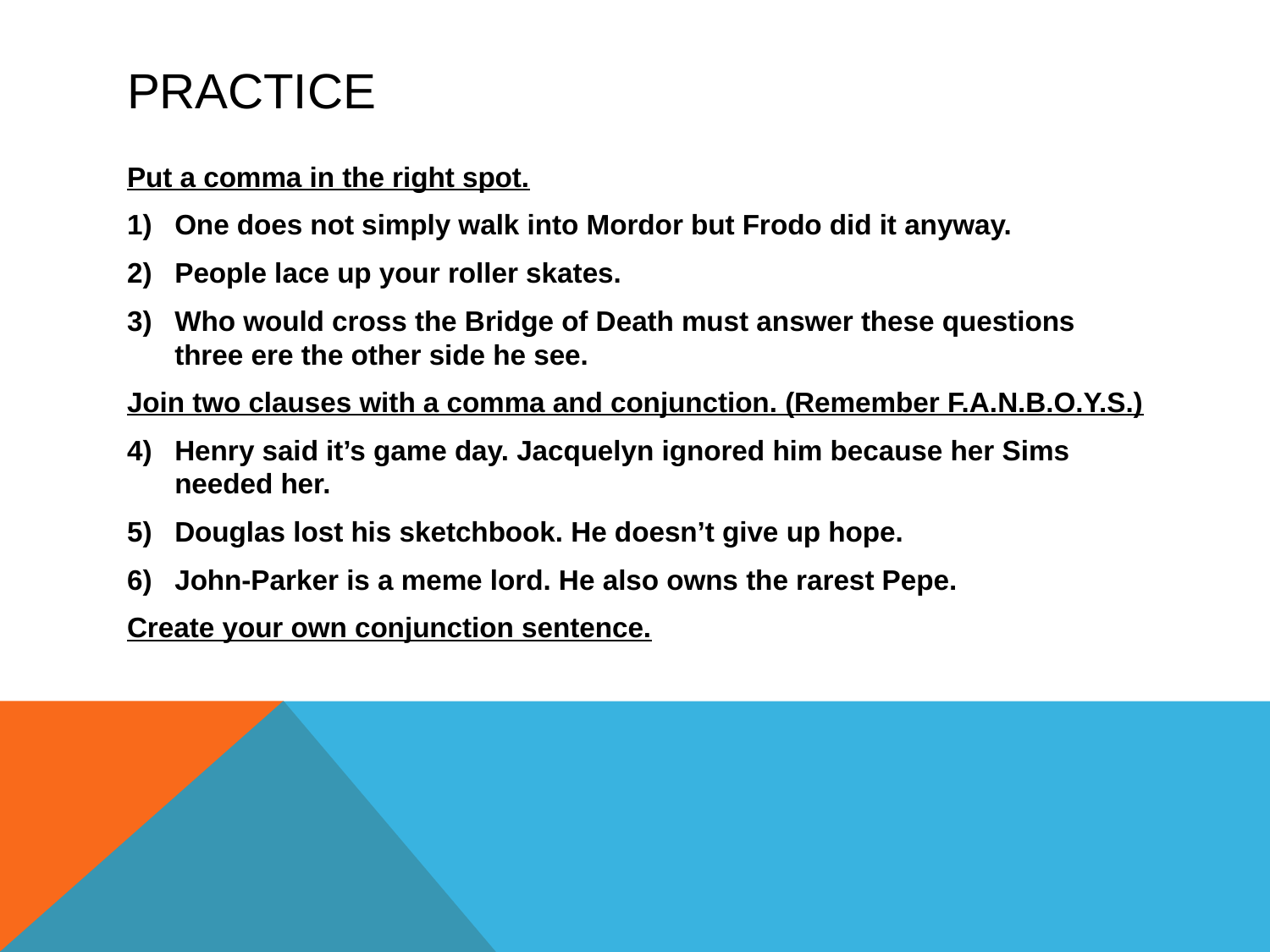

# Practice
Put a comma in the right spot.
One does not simply walk into Mordor but Frodo did it anyway.
People lace up your roller skates.
Who would cross the Bridge of Death must answer these questions three ere the other side he see.
Join two clauses with a comma and conjunction. (Remember F.A.N.B.O.Y.S.)
Henry said it’s game day. Jacquelyn ignored him because her Sims needed her.
Douglas lost his sketchbook. He doesn’t give up hope.
John-Parker is a meme lord. He also owns the rarest Pepe.
Create your own conjunction sentence.